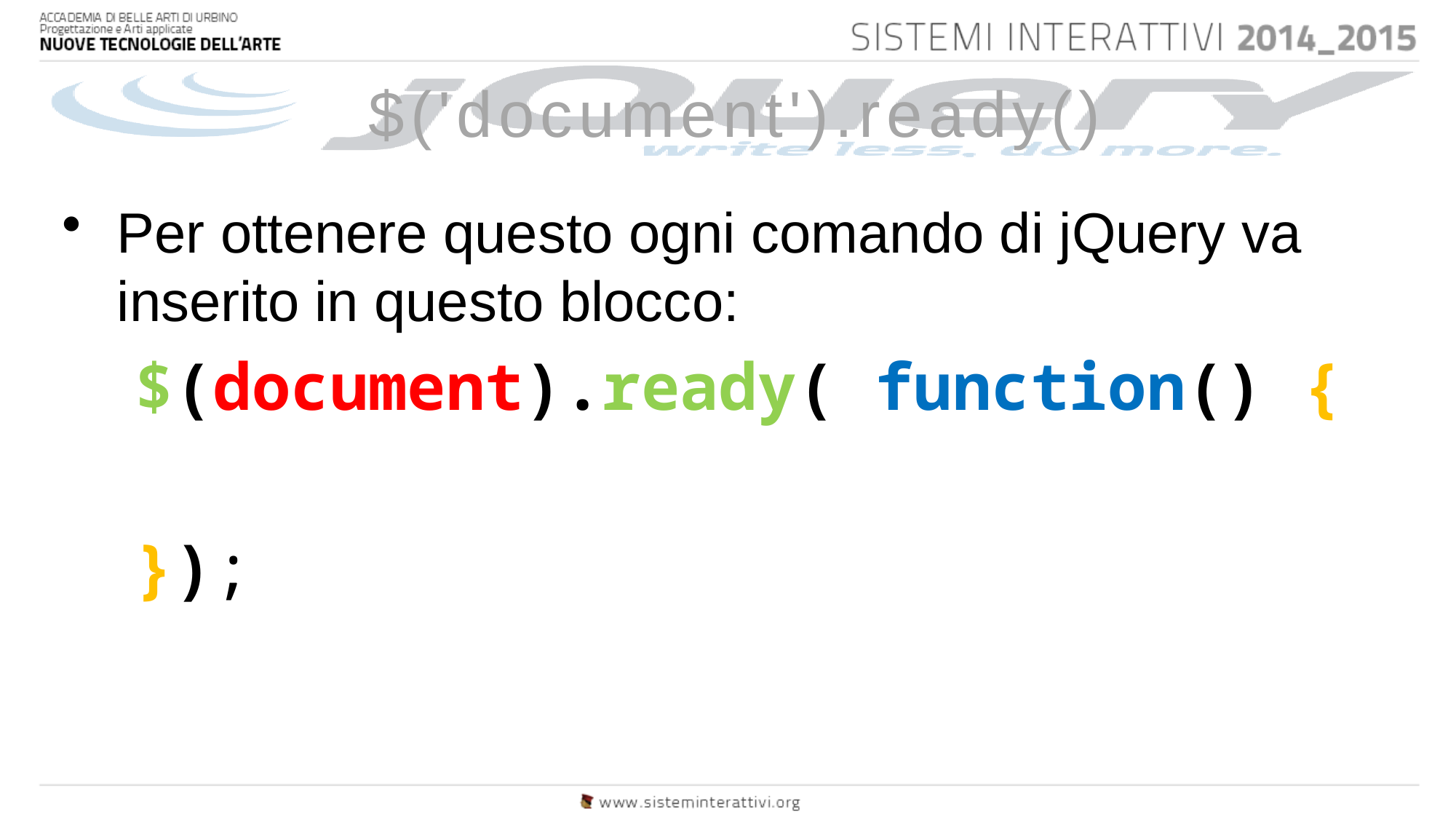

# $('document').ready()
Per ottenere questo ogni comando di jQuery va inserito in questo blocco:
$(document).ready( function() {

});